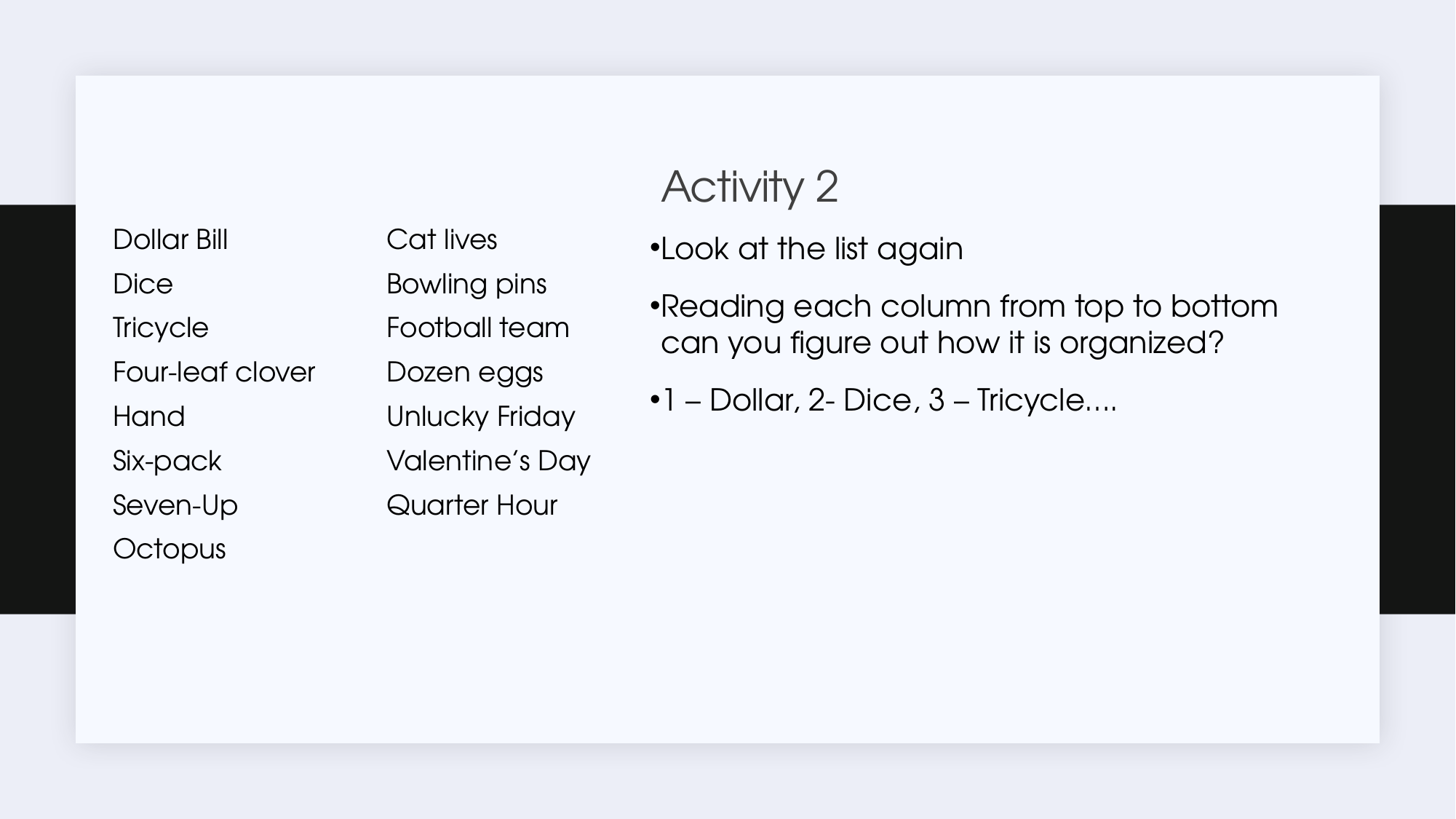

# Activity 2
| Dollar Bill | Cat lives |
| --- | --- |
| Dice | Bowling pins |
| Tricycle | Football team |
| Four-leaf clover | Dozen eggs |
| Hand | Unlucky Friday |
| Six-pack | Valentine’s Day |
| Seven-Up | Quarter Hour |
| Octopus |  |
Look at the list again
Reading each column from top to bottom can you figure out how it is organized?
1 – Dollar, 2- Dice, 3 – Tricycle….